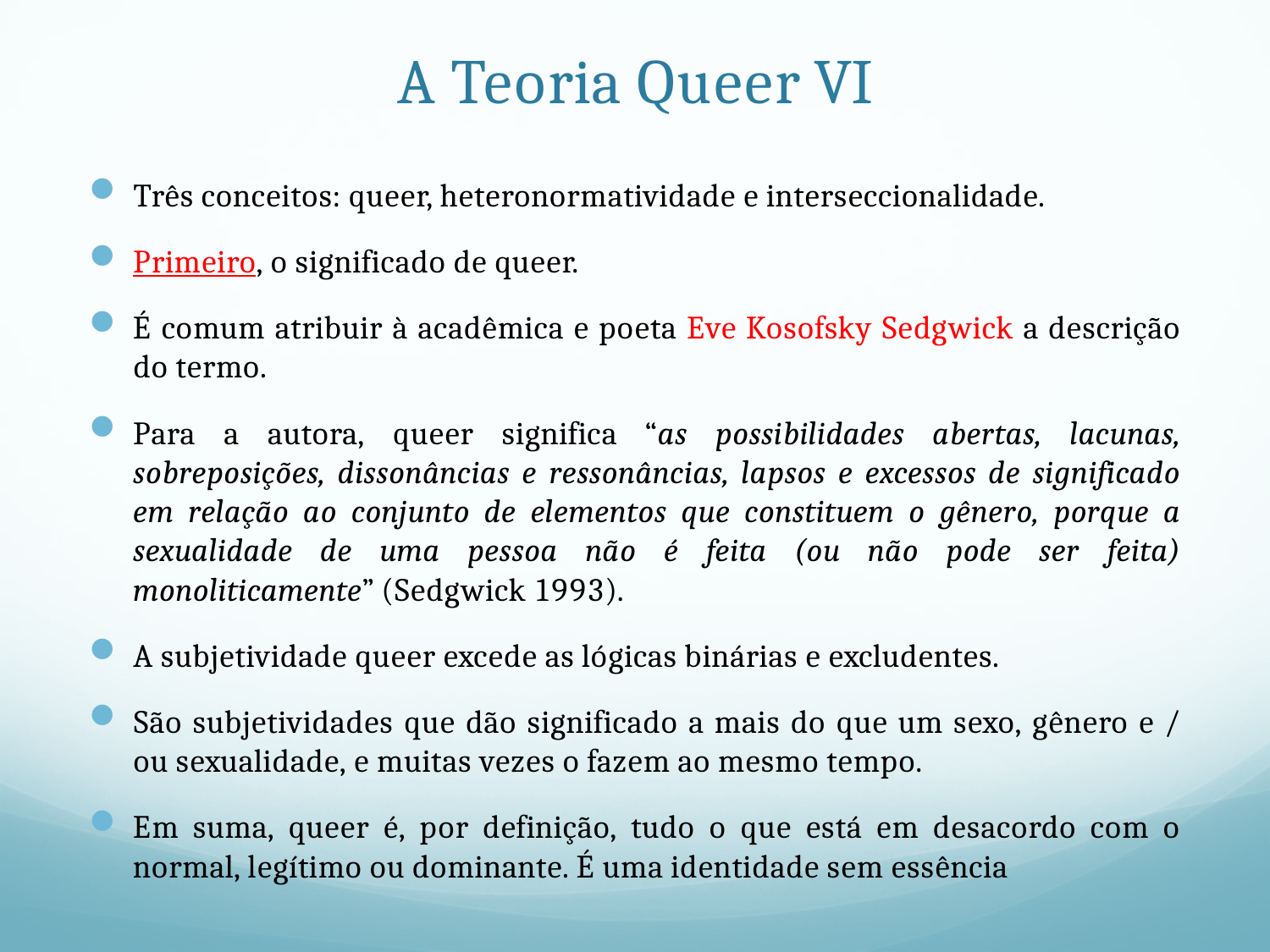

# A Teoria Queer VI
Três conceitos: queer, heteronormatividade e interseccionalidade.
Primeiro, o significado de queer.
É comum atribuir à acadêmica e poeta Eve Kosofsky Sedgwick a descrição do termo.
Para a autora, queer significa “as possibilidades abertas, lacunas, sobreposições, dissonâncias e ressonâncias, lapsos e excessos de significado em relação ao conjunto de elementos que constituem o gênero, porque a sexualidade de uma pessoa não é feita (ou não pode ser feita) monoliticamente” (Sedgwick 1993).
A subjetividade queer excede as lógicas binárias e excludentes.
São subjetividades que dão significado a mais do que um sexo, gênero e / ou sexualidade, e muitas vezes o fazem ao mesmo tempo.
Em suma, queer é, por definição, tudo o que está em desacordo com o normal, legítimo ou dominante. É uma identidade sem essência